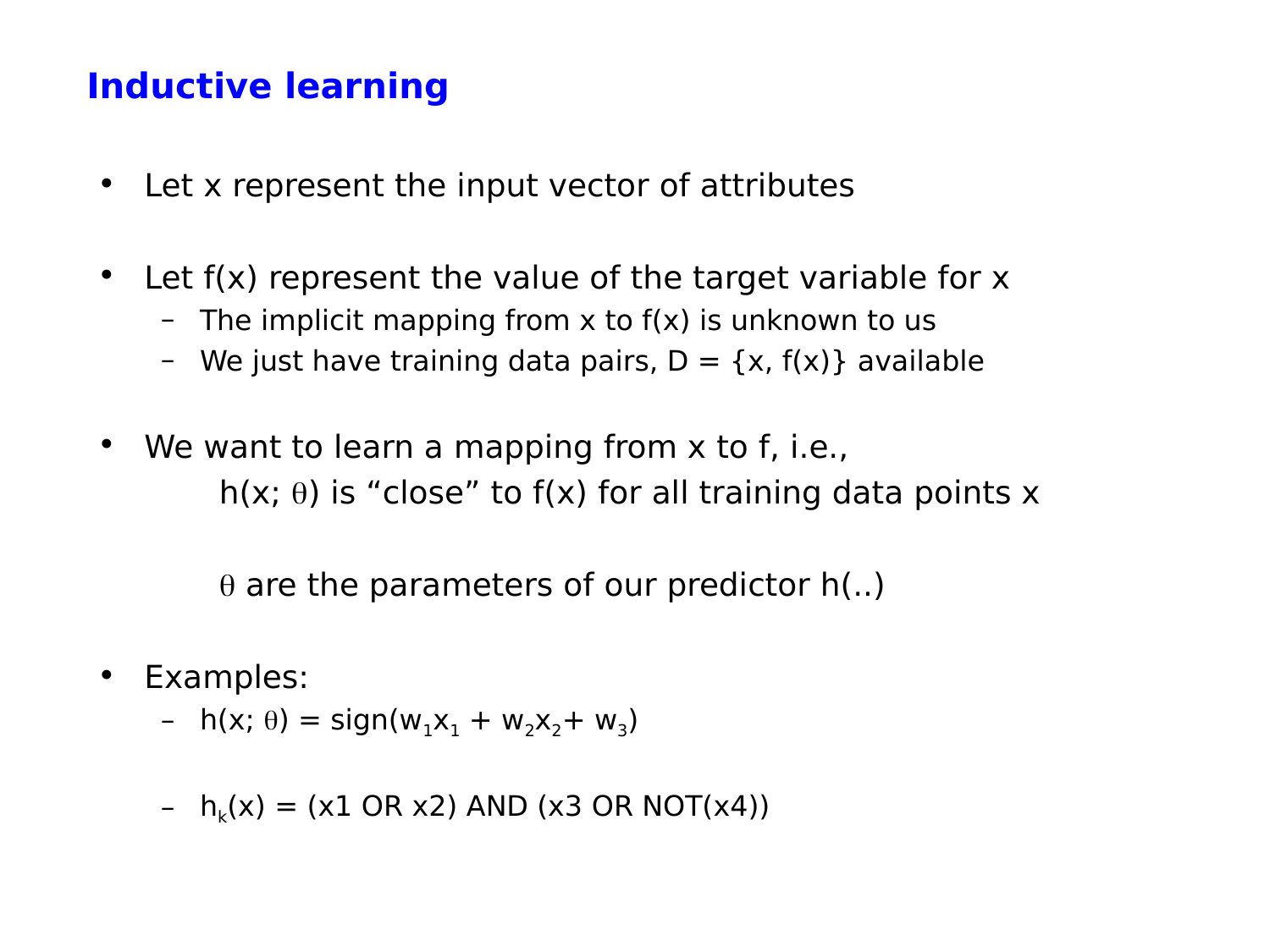

Inductive learning
Let x represent the input vector of attributes

Let f(x) represent the value of the target variable for x
The implicit mapping from x to f(x) is unknown to us
We just have training data pairs, D = {x, f(x)} available

We want to learn a mapping from x to f, i.e.,
            h(x; θ) is “close” to f(x) for all training data points x

            θ are the parameters of our predictor h(..)

Examples:
h(x; θ) = sign(w1x1 + w2x2+ w3)

hk(x) = (x1 OR x2) AND (x3 OR NOT(x4))